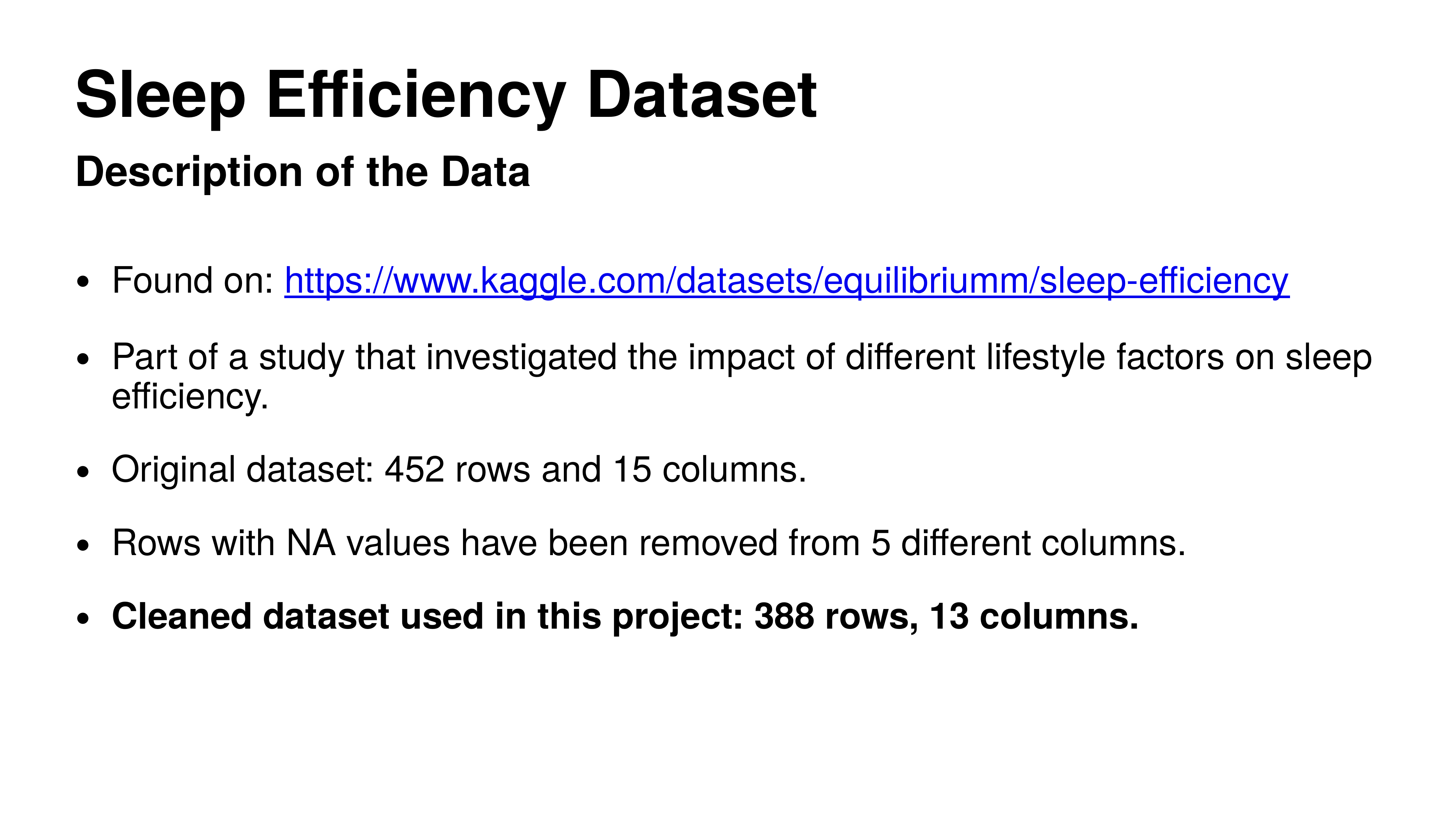

# Sleep Efficiency Dataset
Description of the Data
Found on: https://www.kaggle.com/datasets/equilibriumm/sleep-efficiency
Part of a study that investigated the impact of different lifestyle factors on sleep efficiency.
Original dataset: 452 rows and 15 columns.
Rows with NA values have been removed from 5 different columns.
Cleaned dataset used in this project: 388 rows, 13 columns.